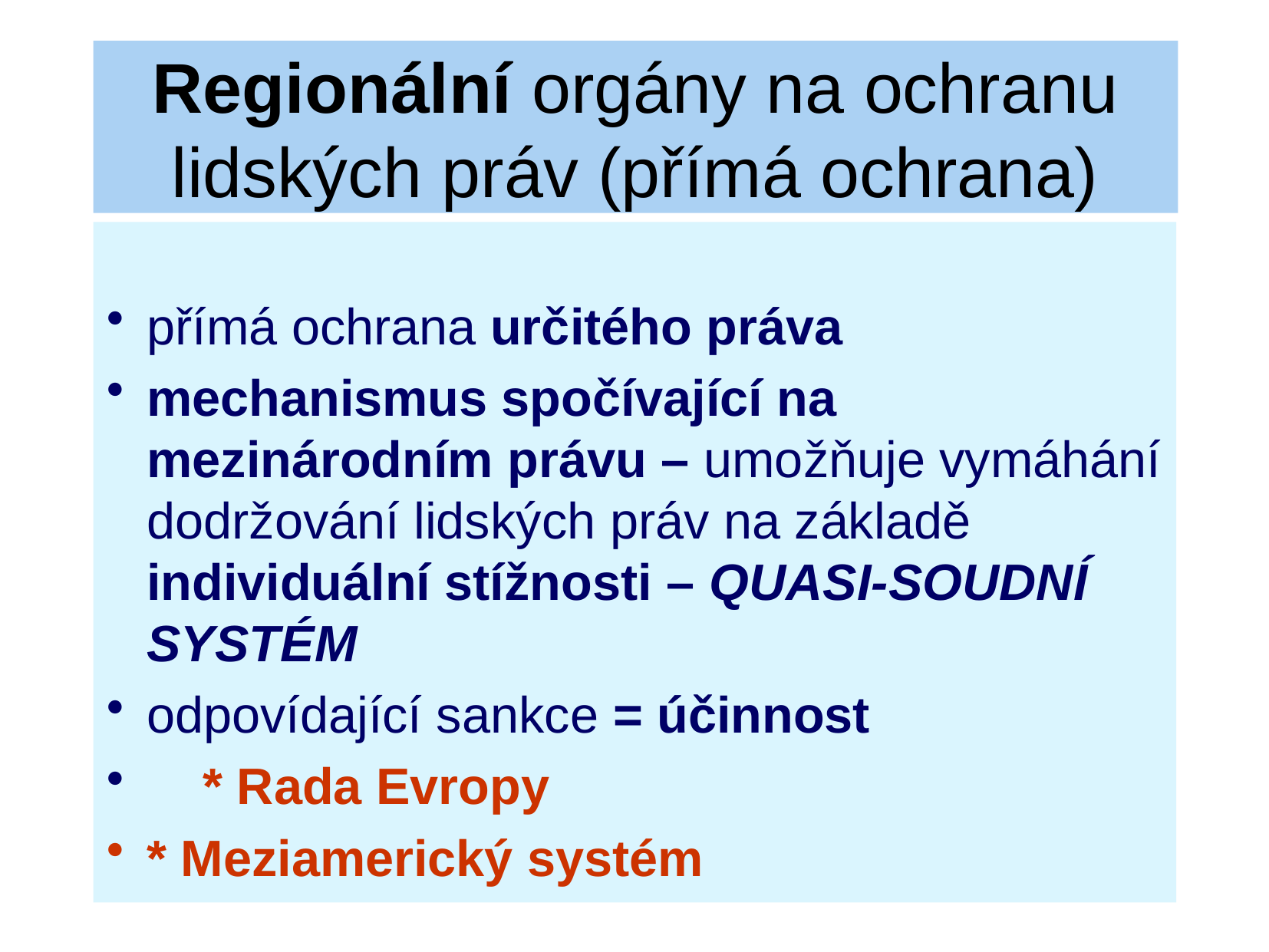

# Regionální orgány na ochranu lidských práv (přímá ochrana)

přímá ochrana určitého práva
mechanismus spočívající na mezinárodním právu – umožňuje vymáhání dodržování lidských práv na základě individuální stížnosti – QUASI-SOUDNÍ SYSTÉM
odpovídající sankce = účinnost
	* Rada Evropy
* Meziamerický systém